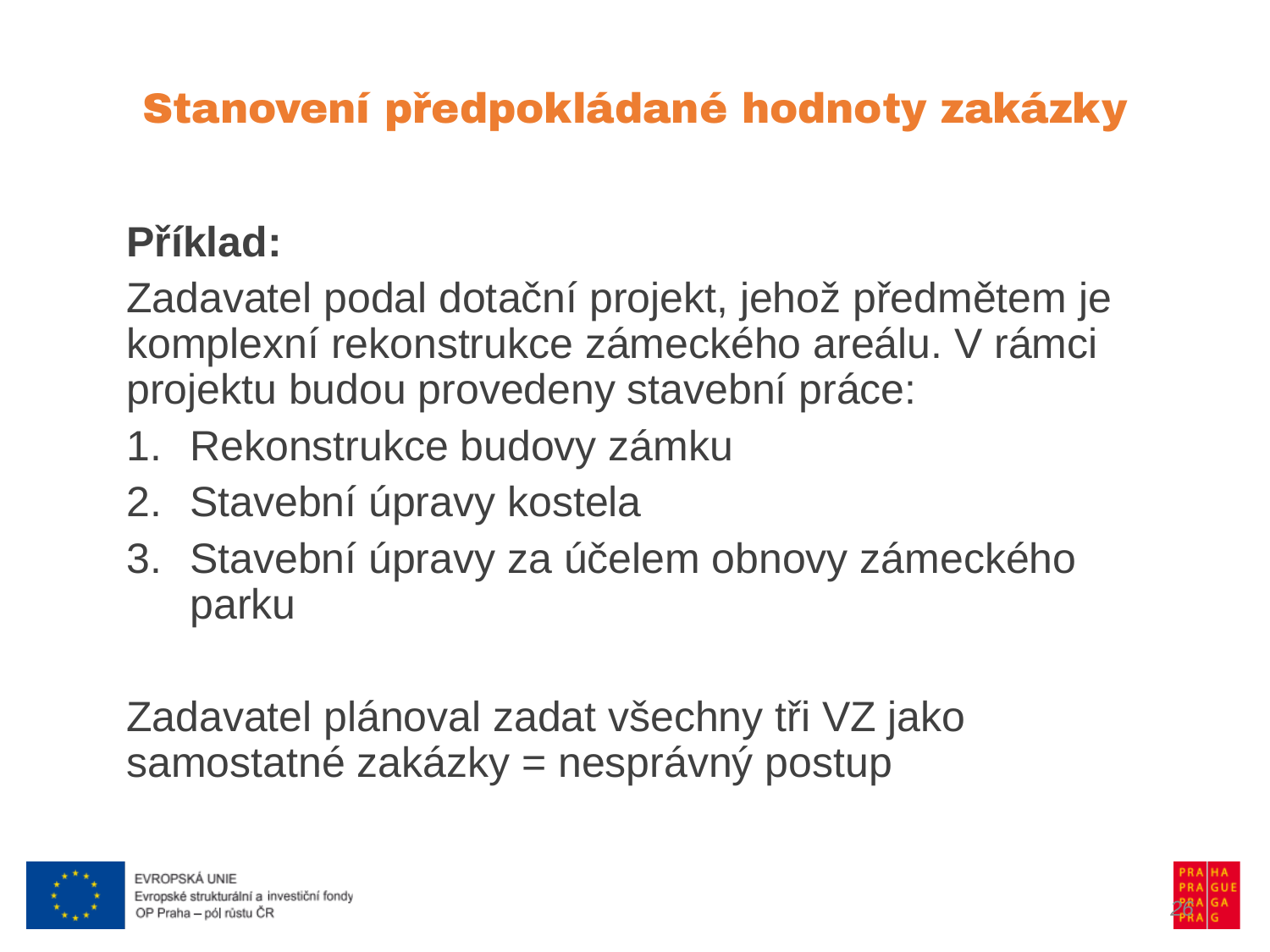

Stanovení předpokládané hodnoty zakázky

Příklad:
Zadavatel podal dotační projekt, jehož předmětem je komplexní rekonstrukce zámeckého areálu. V rámci projektu budou provedeny stavební práce:
Rekonstrukce budovy zámku
Stavební úpravy kostela
Stavební úpravy za účelem obnovy zámeckého parku

Zadavatel plánoval zadat všechny tři VZ jako samostatné zakázky = nesprávný postup

26